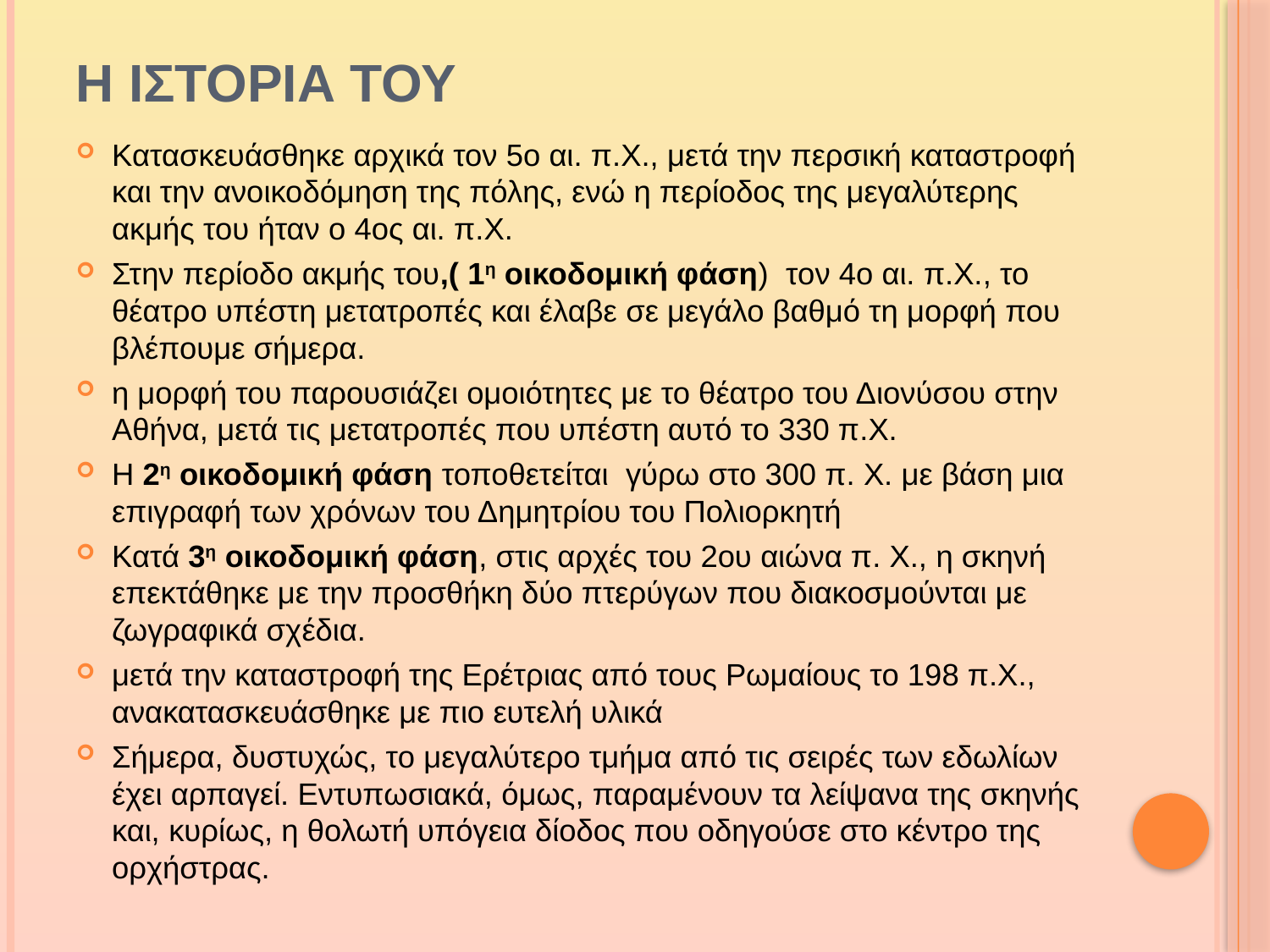

# Η ιστορια του
Κατασκευάσθηκε αρχικά τον 5ο αι. π.Χ., μετά την περσική καταστροφή και την ανοικοδόμηση της πόλης, ενώ η περίοδος της μεγαλύτερης ακμής του ήταν ο 4ος αι. π.Χ.
Στην περίοδο ακμής του,( 1η οικοδομική φάση)  τον 4ο αι. π.Χ., το θέατρο υπέστη μετατροπές και έλαβε σε μεγάλο βαθμό τη μορφή που βλέπουμε σήμερα.
η μορφή του παρουσιάζει ομοιότητες με το θέατρο του Διονύσου στην Αθήνα, μετά τις μετατροπές που υπέστη αυτό το 330 π.Χ.
Η 2η οικοδομική φάση τοποθετείται  γύρω στο 300 π. Χ. με βάση μια επιγραφή των χρόνων του Δημητρίου του Πολιορκητή
Κατά 3η οικοδομική φάση, στις αρχές του 2ου αιώνα π. Χ., η σκηνή επεκτάθηκε με την προσθήκη δύο πτερύγων που διακοσμούνται με ζωγραφικά σχέδια.
μετά την καταστροφή της Ερέτριας από τους Ρωμαίους το 198 π.Χ., ανακατασκευάσθηκε με πιο ευτελή υλικά
Σήμερα, δυστυχώς, το μεγαλύτερο τμήμα από τις σειρές των εδωλίων έχει αρπαγεί. Εντυπωσιακά, όμως, παραμένουν τα λείψανα της σκηνής και, κυρίως, η θολωτή υπόγεια δίοδος που οδηγούσε στο κέντρο της ορχήστρας.